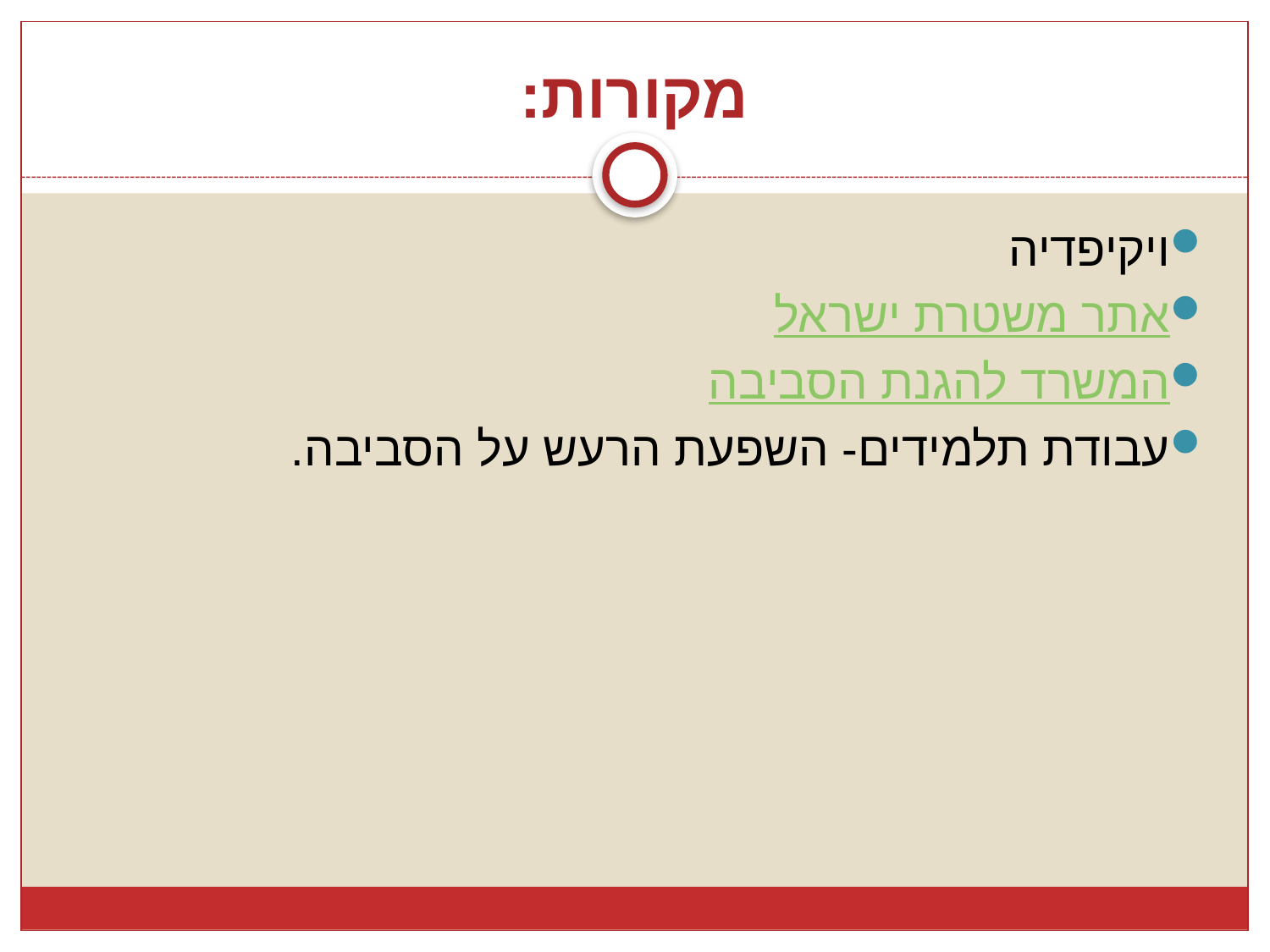

# מקורות:
ויקיפדיה
אתר משטרת ישראל
המשרד להגנת הסביבה
עבודת תלמידים- השפעת הרעש על הסביבה.